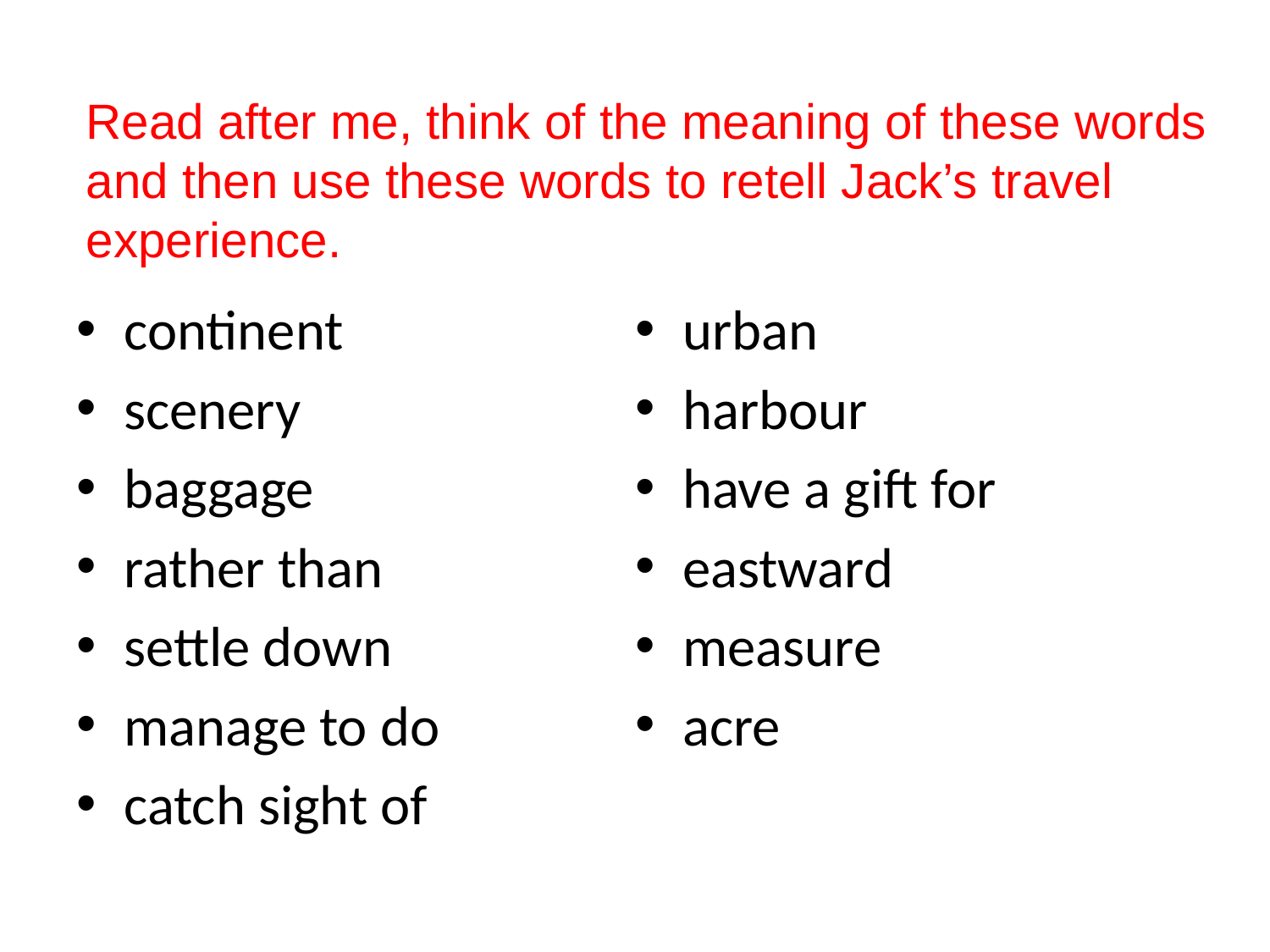

Read after me, think of the meaning of these words
and then use these words to retell Jack’s travel
experience.
continent
scenery
baggage
rather than
settle down
manage to do
catch sight of
urban
harbour
have a gift for
eastward
measure
acre